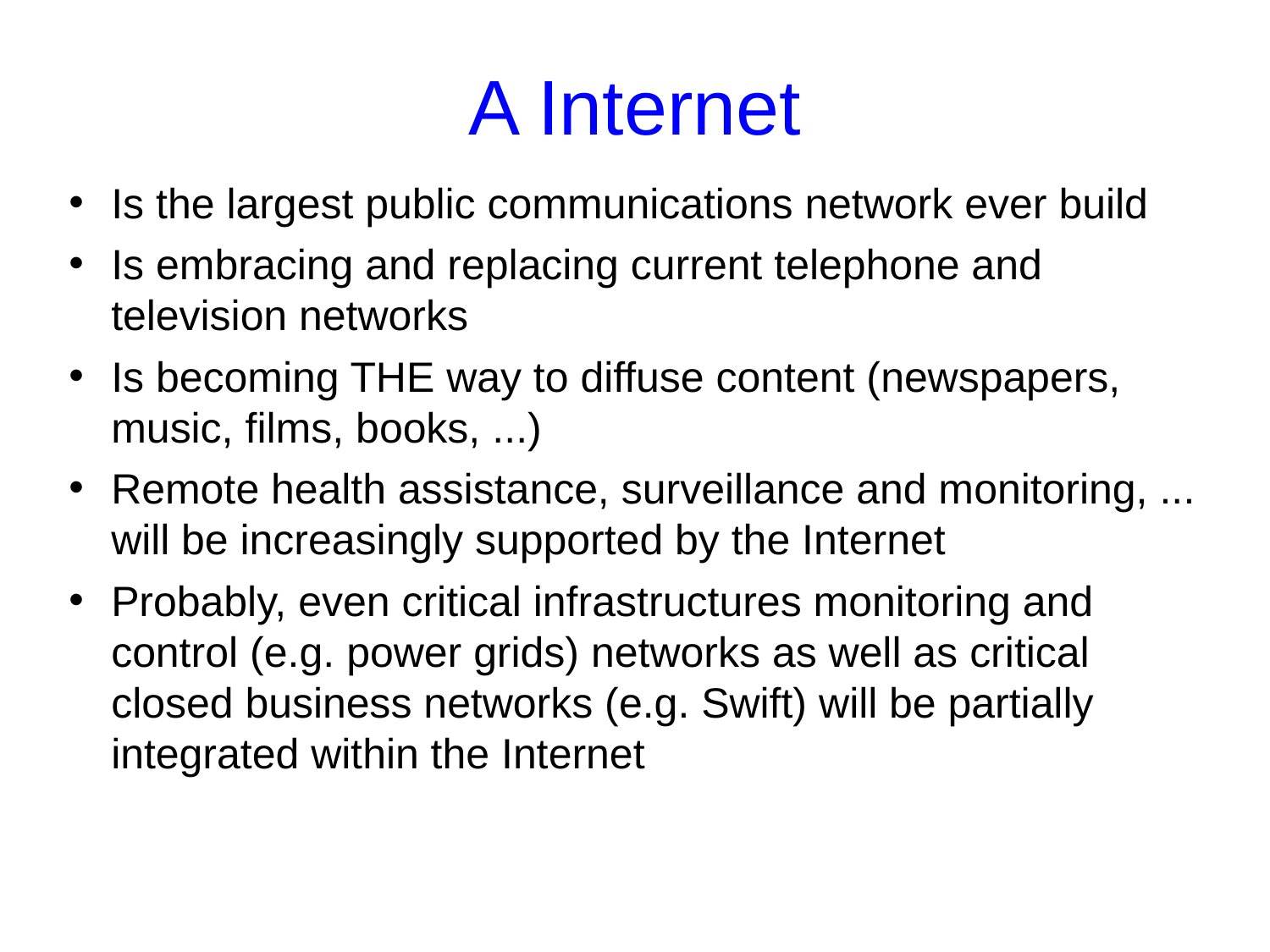

# A Internet
Is the largest public communications network ever build
Is embracing and replacing current telephone and television networks
Is becoming THE way to diffuse content (newspapers, music, films, books, ...)
Remote health assistance, surveillance and monitoring, ... will be increasingly supported by the Internet
Probably, even critical infrastructures monitoring and control (e.g. power grids) networks as well as critical closed business networks (e.g. Swift) will be partially integrated within the Internet